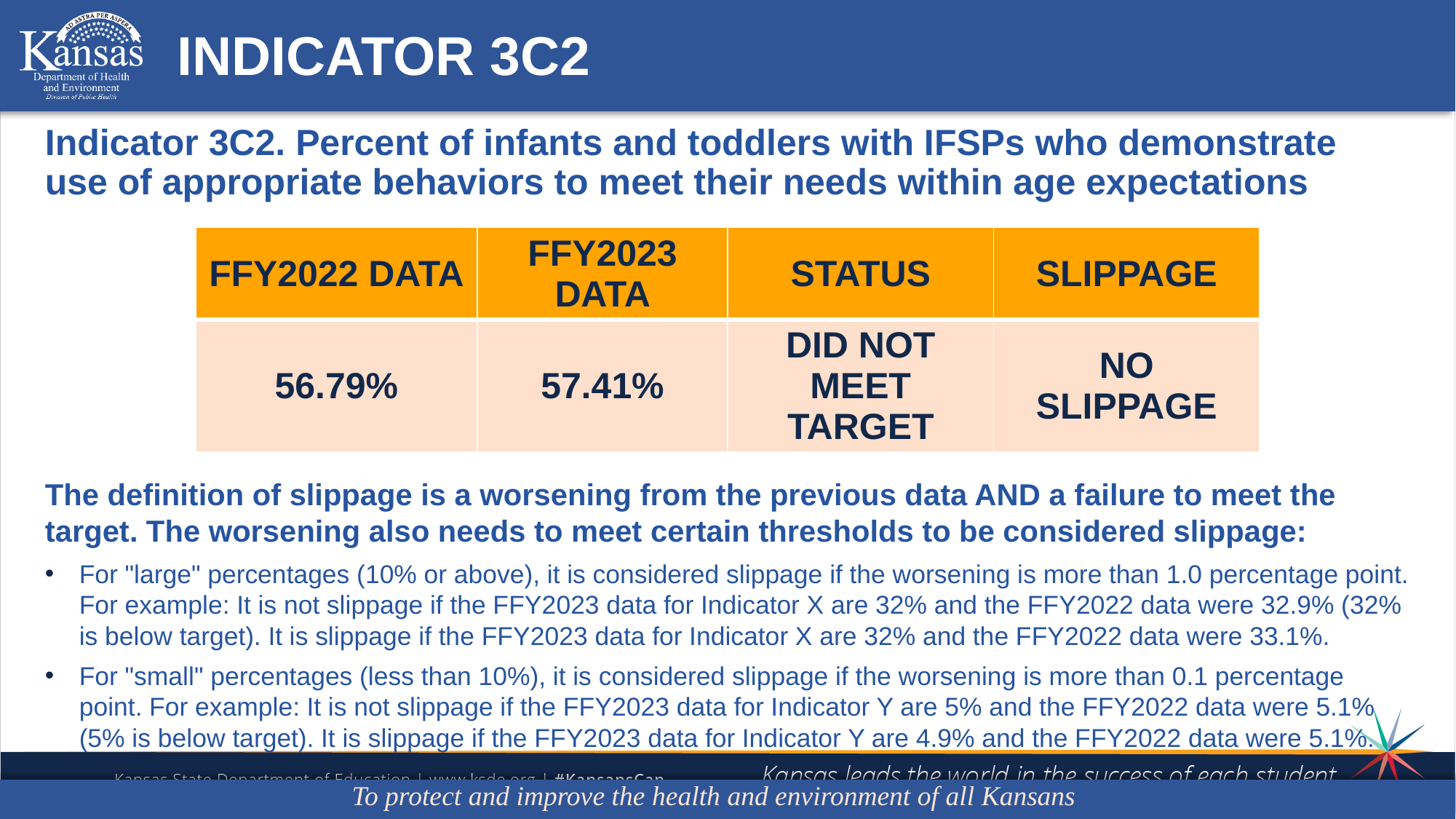

# INDICATOR 3C2
Indicator 3C2. Percent of infants and toddlers with IFSPs who demonstrate use of appropriate behaviors to meet their needs within age expectations

The definition of slippage is a worsening from the previous data AND a failure to meet the target. The worsening also needs to meet certain thresholds to be considered slippage:
For "large" percentages (10% or above), it is considered slippage if the worsening is more than 1.0 percentage point. For example: It is not slippage if the FFY2023 data for Indicator X are 32% and the FFY2022 data were 32.9% (32% is below target). It is slippage if the FFY2023 data for Indicator X are 32% and the FFY2022 data were 33.1%.
For "small" percentages (less than 10%), it is considered slippage if the worsening is more than 0.1 percentage point. For example: It is not slippage if the FFY2023 data for Indicator Y are 5% and the FFY2022 data were 5.1% (5% is below target). It is slippage if the FFY2023 data for Indicator Y are 4.9% and the FFY2022 data were 5.1%.

| FFY2022 DATA | FFY2023 DATA | STATUS | SLIPPAGE |
| --- | --- | --- | --- |
| 56.79% | 57.41% | DID NOT MEET TARGET | NO SLIPPAGE |